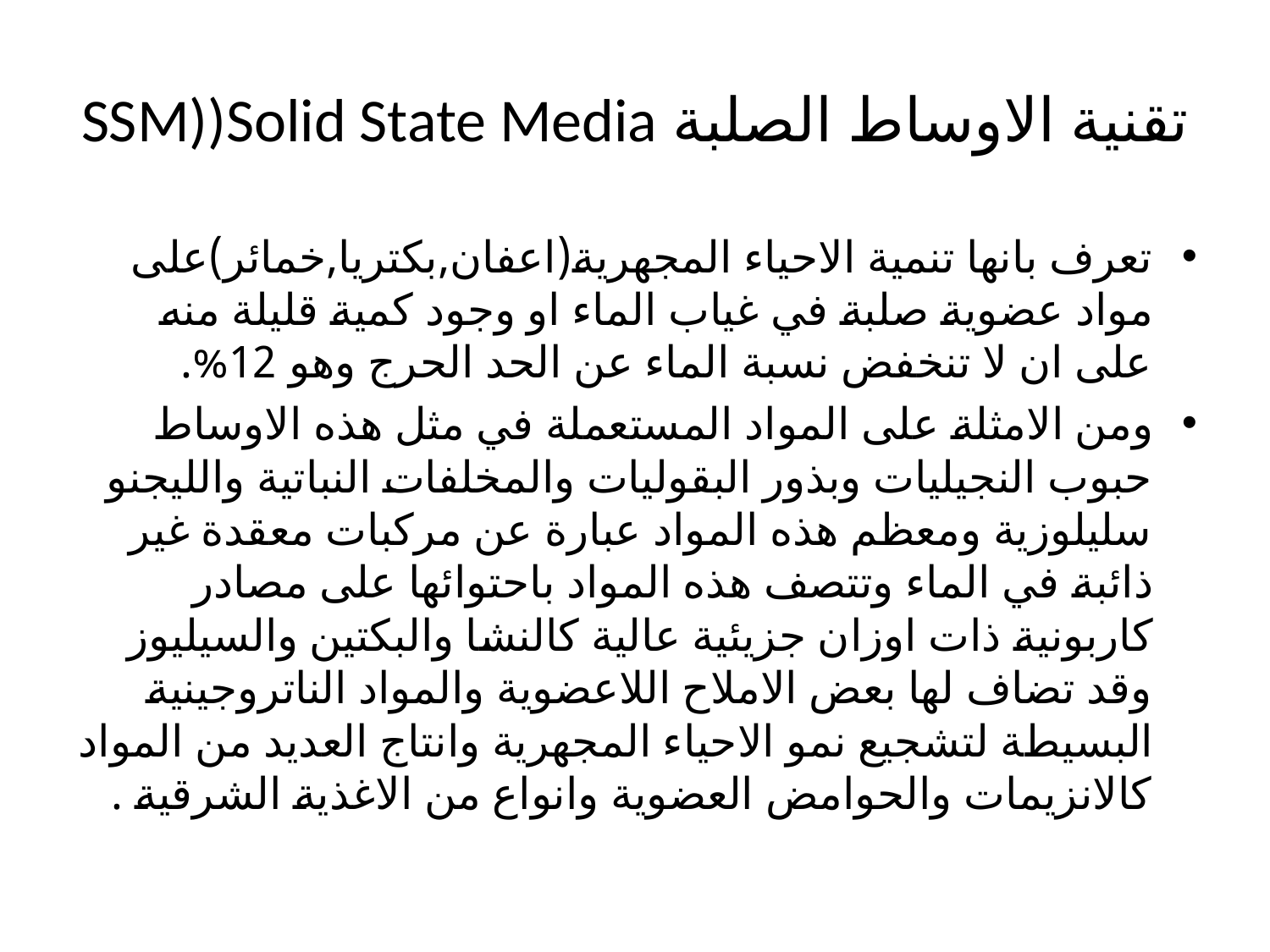

# تقنية الاوساط الصلبة SSM))Solid State Media
تعرف بانها تنمية الاحياء المجهرية(اعفان,بكتريا,خمائر)على مواد عضوية صلبة في غياب الماء او وجود كمية قليلة منه على ان لا تنخفض نسبة الماء عن الحد الحرج وهو 12%.
ومن الامثلة على المواد المستعملة في مثل هذه الاوساط حبوب النجيليات وبذور البقوليات والمخلفات النباتية والليجنو سليلوزية ومعظم هذه المواد عبارة عن مركبات معقدة غير ذائبة في الماء وتتصف هذه المواد باحتوائها على مصادر كاربونية ذات اوزان جزيئية عالية كالنشا والبكتين والسيليوز وقد تضاف لها بعض الاملاح اللاعضوية والمواد الناتروجينية البسيطة لتشجيع نمو الاحياء المجهرية وانتاج العديد من المواد كالانزيمات والحوامض العضوية وانواع من الاغذية الشرقية .